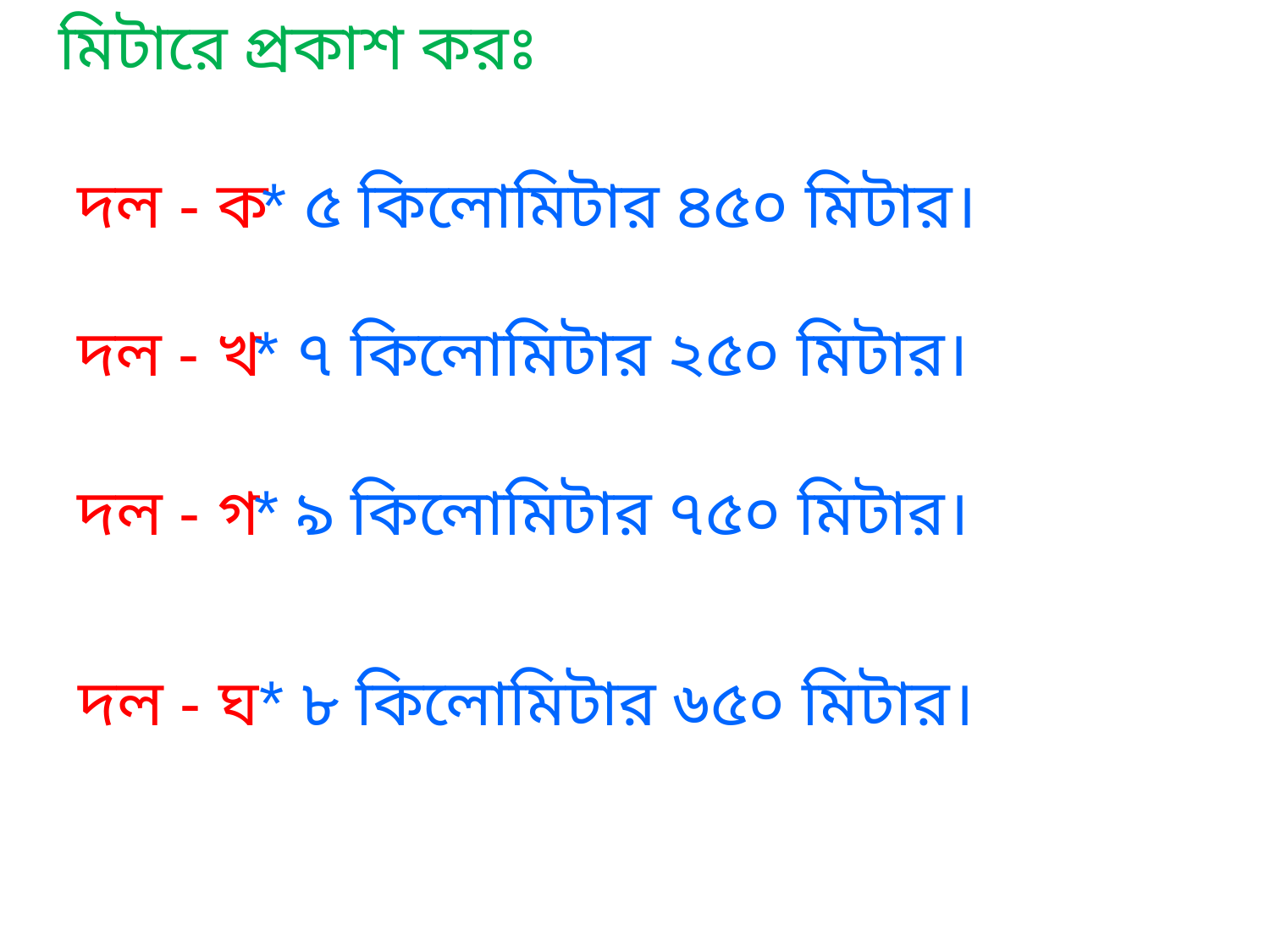

মিটারে প্রকাশ করঃ
দল - ক
* ৫ কিলোমিটার ৪৫০ মিটার।
দল - খ
* ৭ কিলোমিটার ২৫০ মিটার।
দল - গ
* ৯ কিলোমিটার ৭৫০ মিটার।
দল - ঘ
* ৮ কিলোমিটার ৬৫০ মিটার।